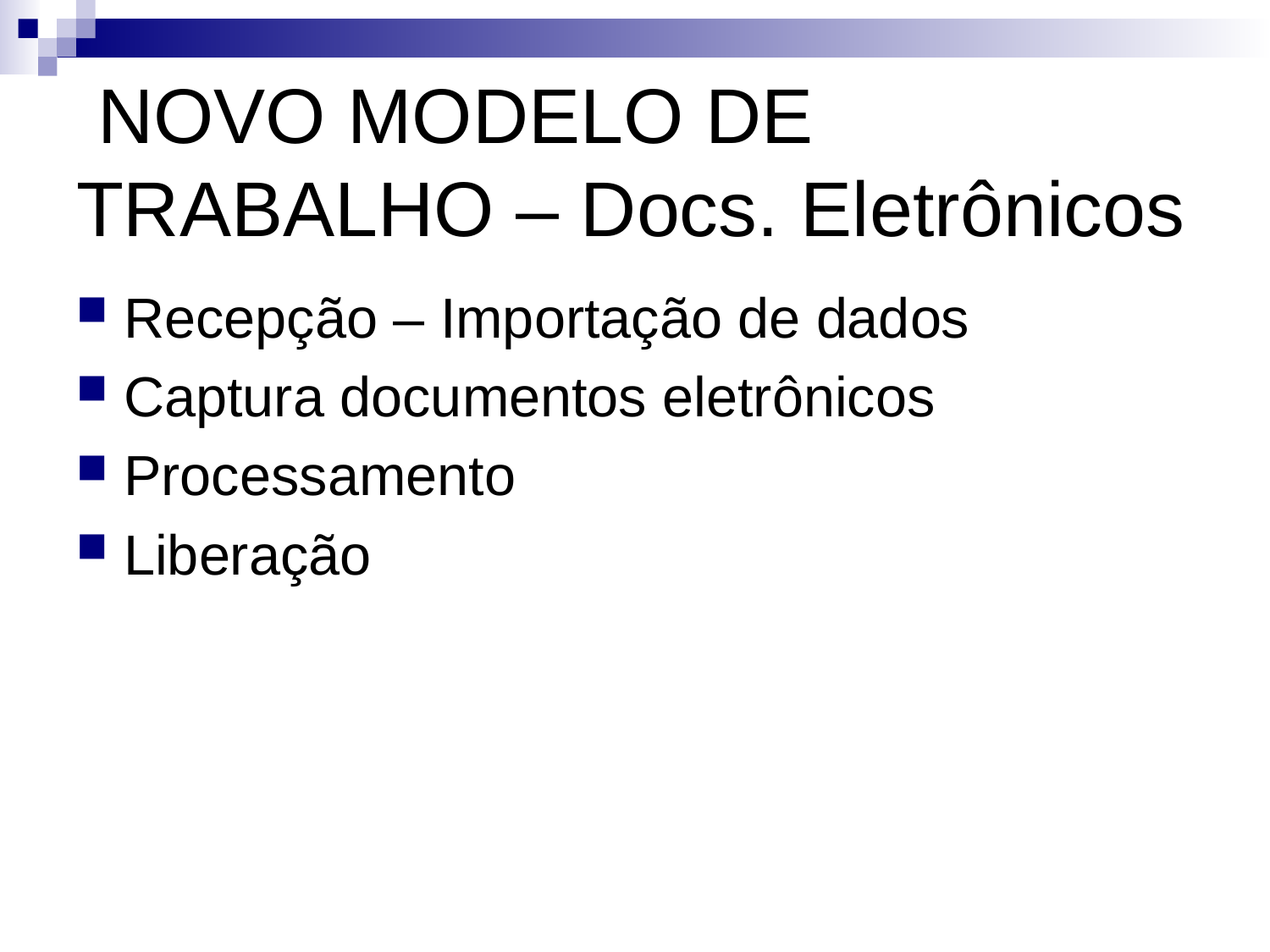

# NOVO MODELO DE TRABALHO – Docs. Eletrônicos
Recepção – Importação de dados
Captura documentos eletrônicos
Processamento
Liberação